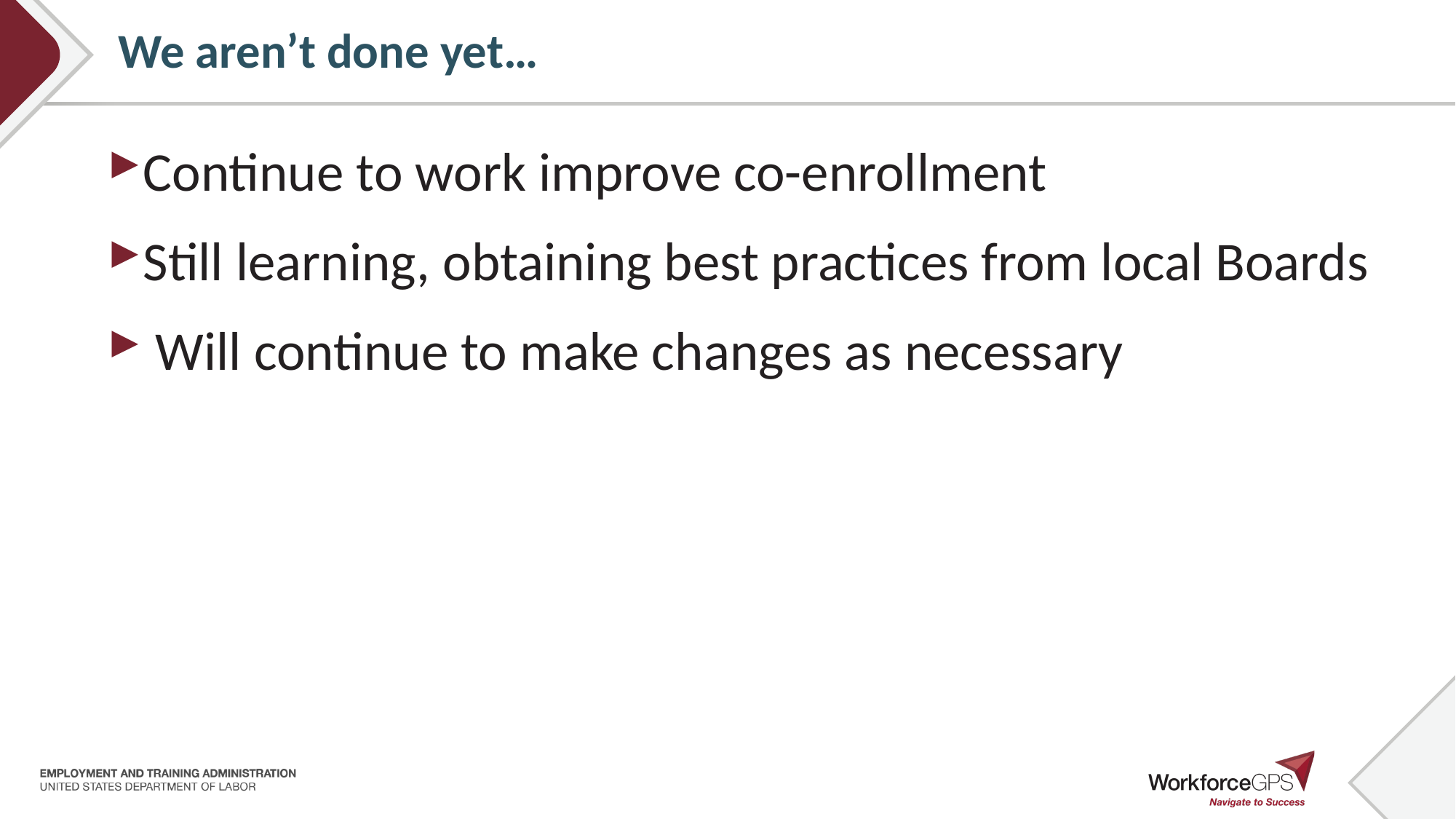

# We aren’t done yet…
Continue to work improve co-enrollment
Still learning, obtaining best practices from local Boards
 Will continue to make changes as necessary